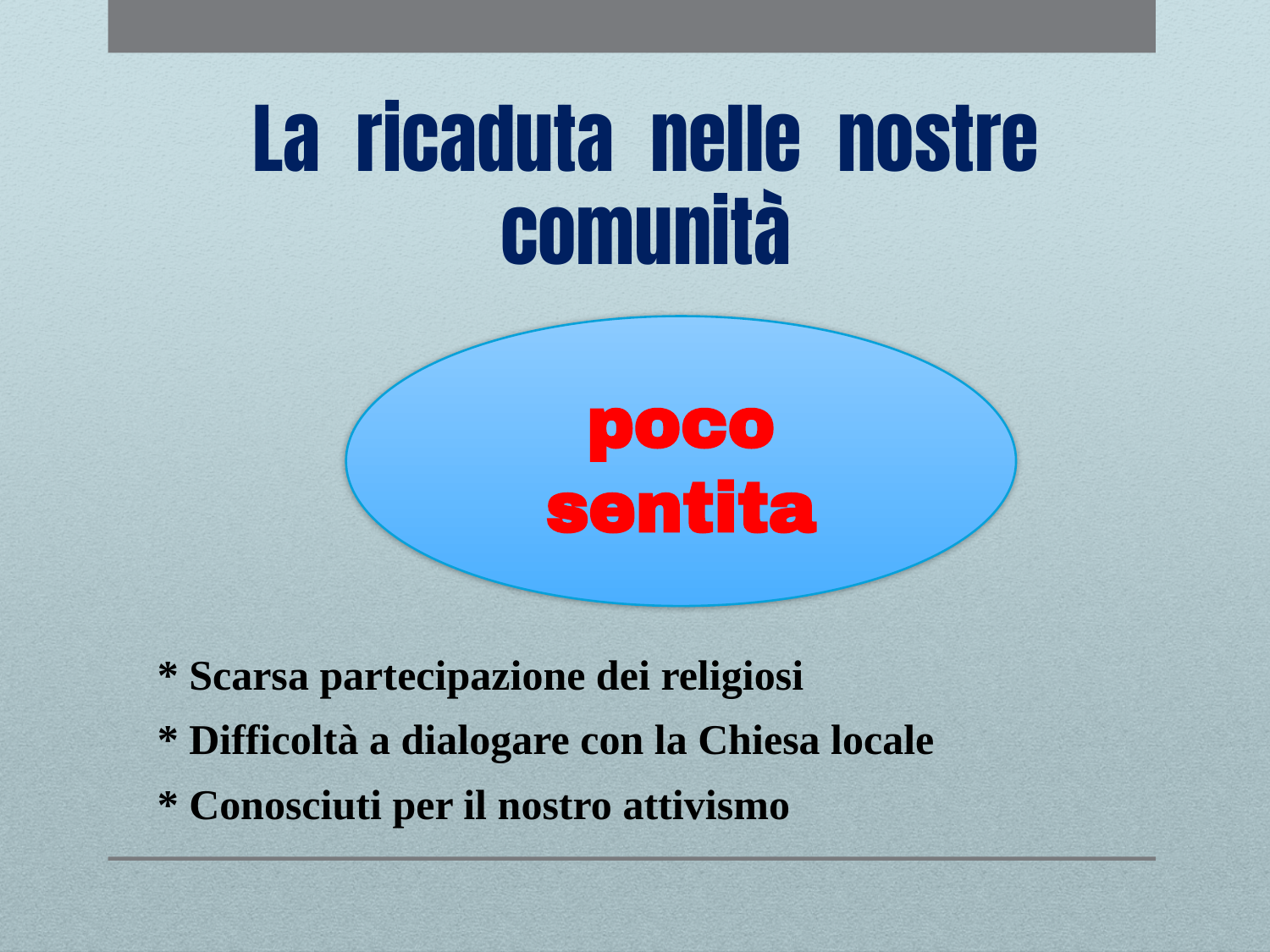

# La  ricaduta  nelle  nostre comunità
poco sentita
* Scarsa partecipazione dei religiosi
* Difficoltà a dialogare con la Chiesa locale
* Conosciuti per il nostro attivismo